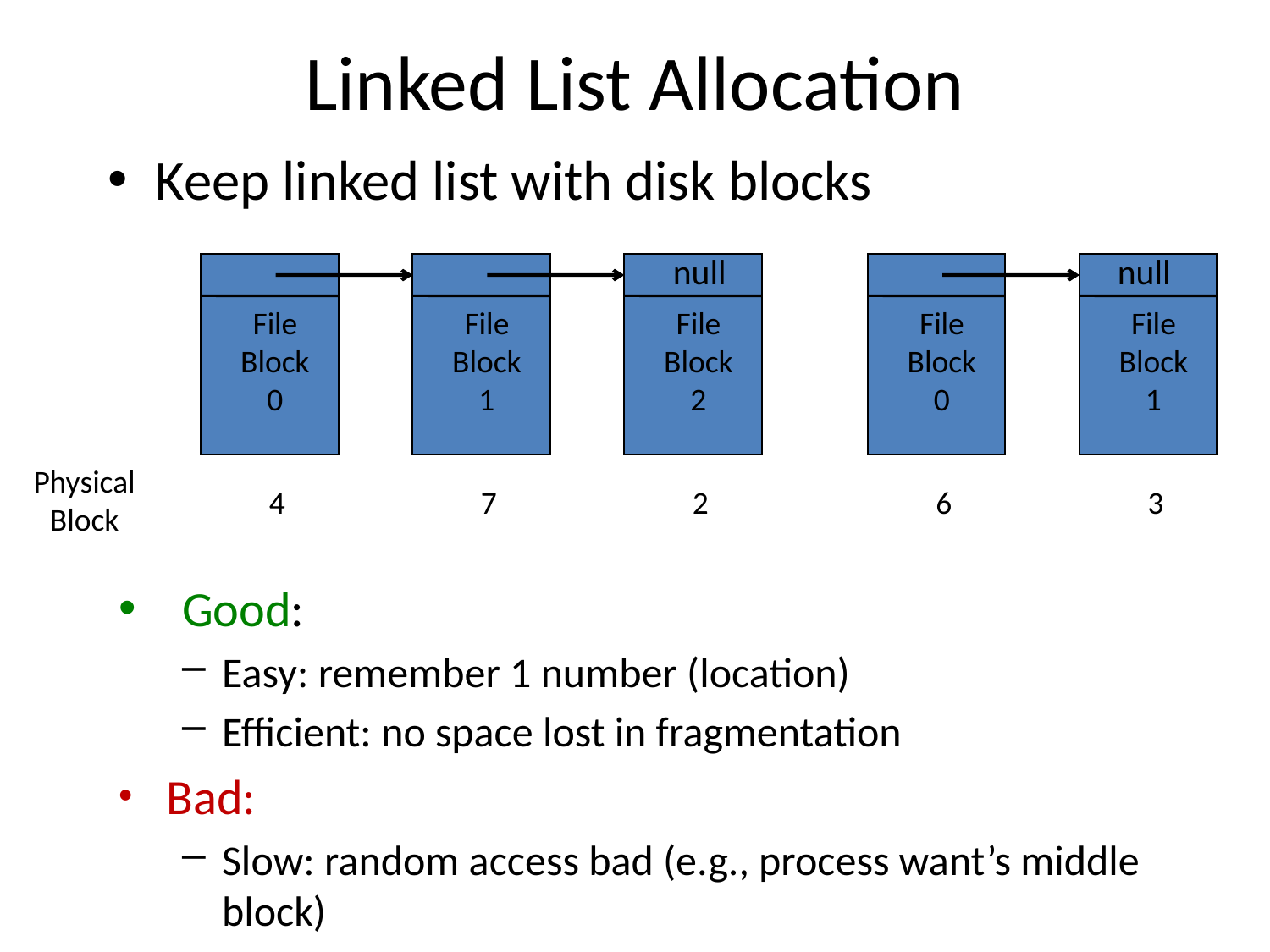

# Linked List Allocation
Keep linked list with disk blocks
null
null

File
Block
0

File
Block
1

File
Block
0

File
Block
1

File
Block
2

Physical
Block
4
7
2
6
3
Good:
Easy: remember 1 number (location)
Efficient: no space lost in fragmentation
Bad:
Slow: random access bad (e.g., process want’s middle block)